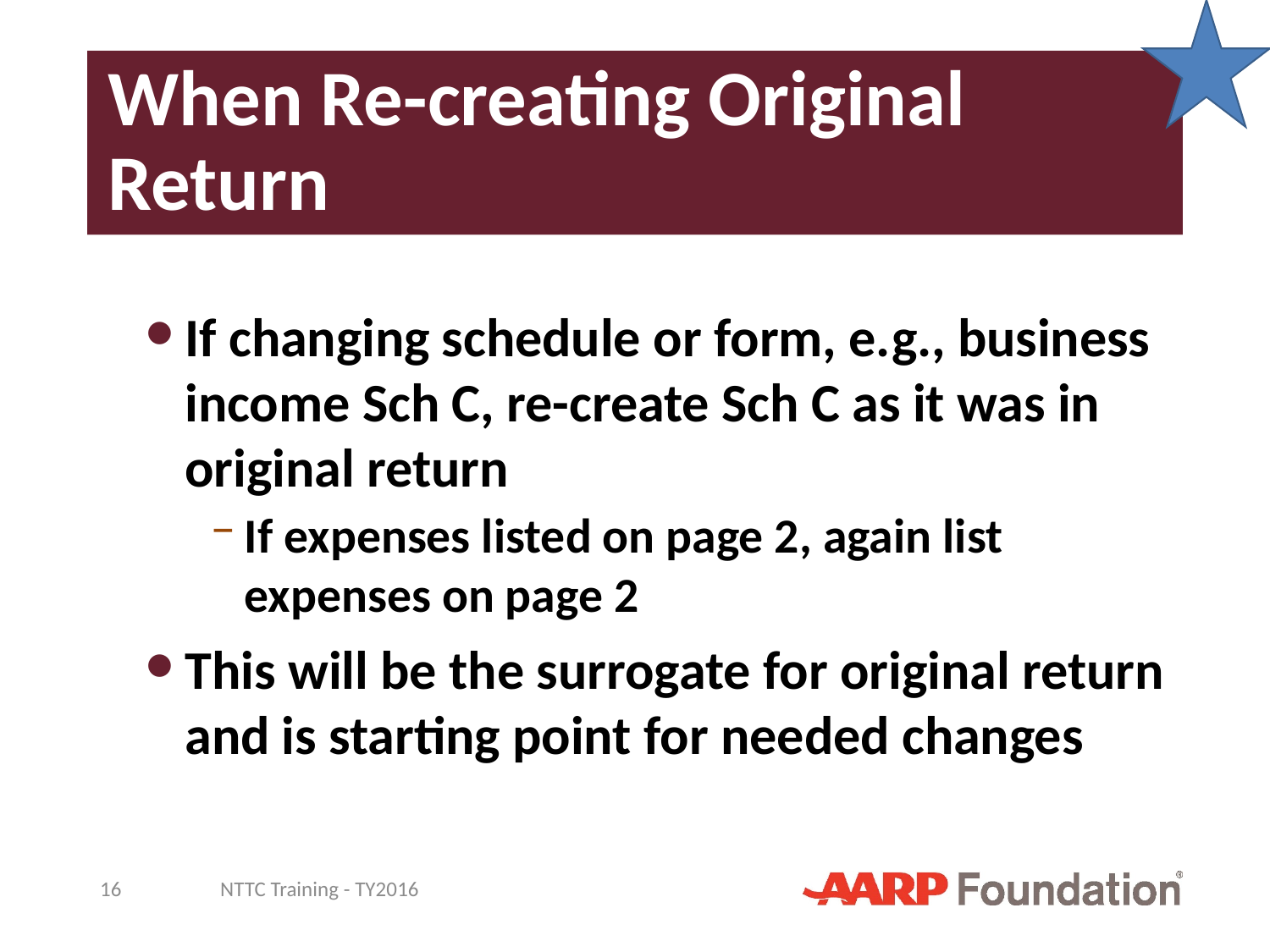

# When Re-creating Original Return
If changing schedule or form, e.g., business income Sch C, re-create Sch C as it was in original return
If expenses listed on page 2, again list expenses on page 2
This will be the surrogate for original return and is starting point for needed changes
16
NTTC Training - TY2016